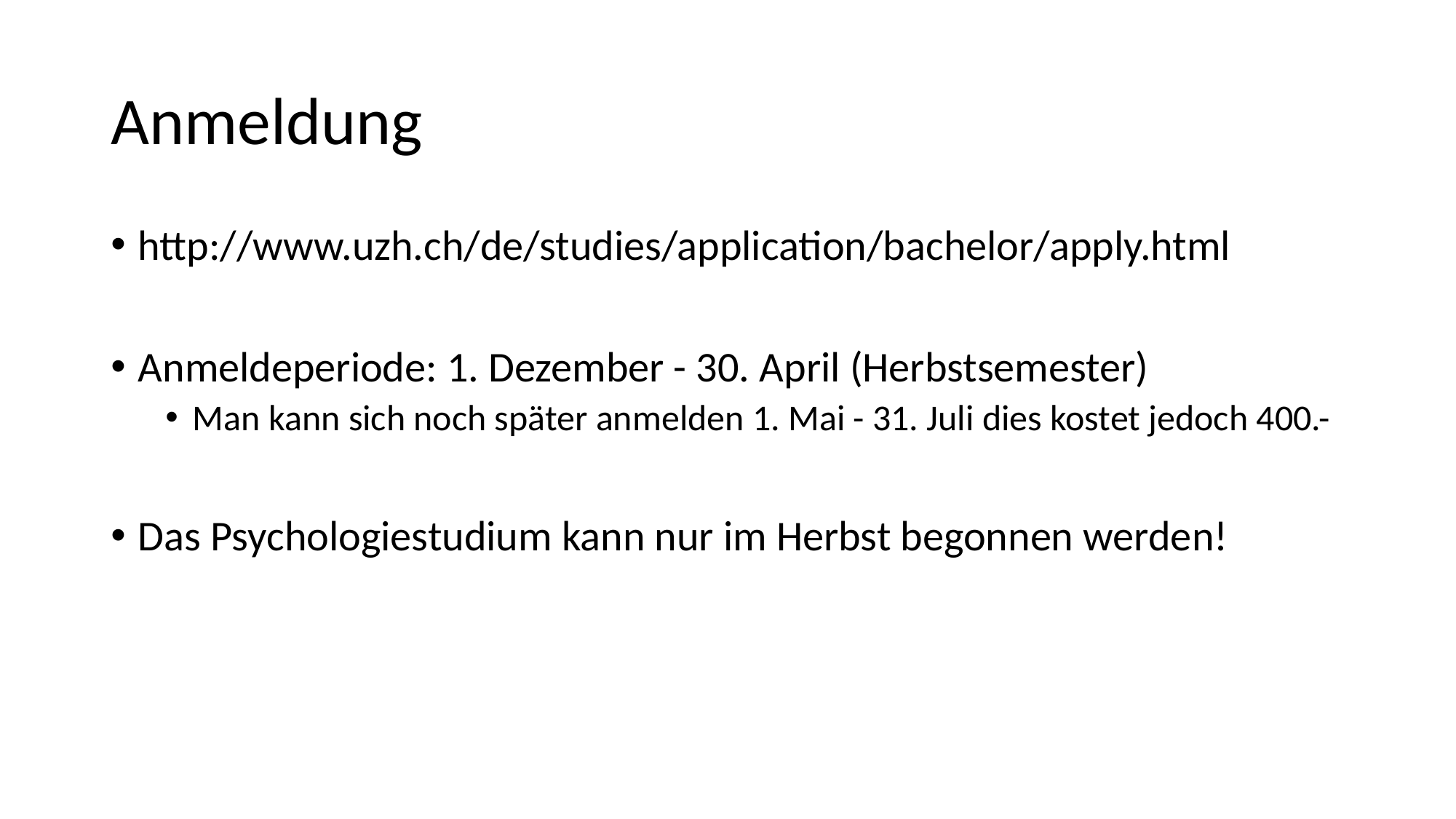

# Anmeldung
http://www.uzh.ch/de/studies/application/bachelor/apply.html

Anmeldeperiode: 1. Dezember - 30. April (Herbstsemester)
Man kann sich noch später anmelden 1. Mai - 31. Juli dies kostet jedoch 400.-

Das Psychologiestudium kann nur im Herbst begonnen werden!